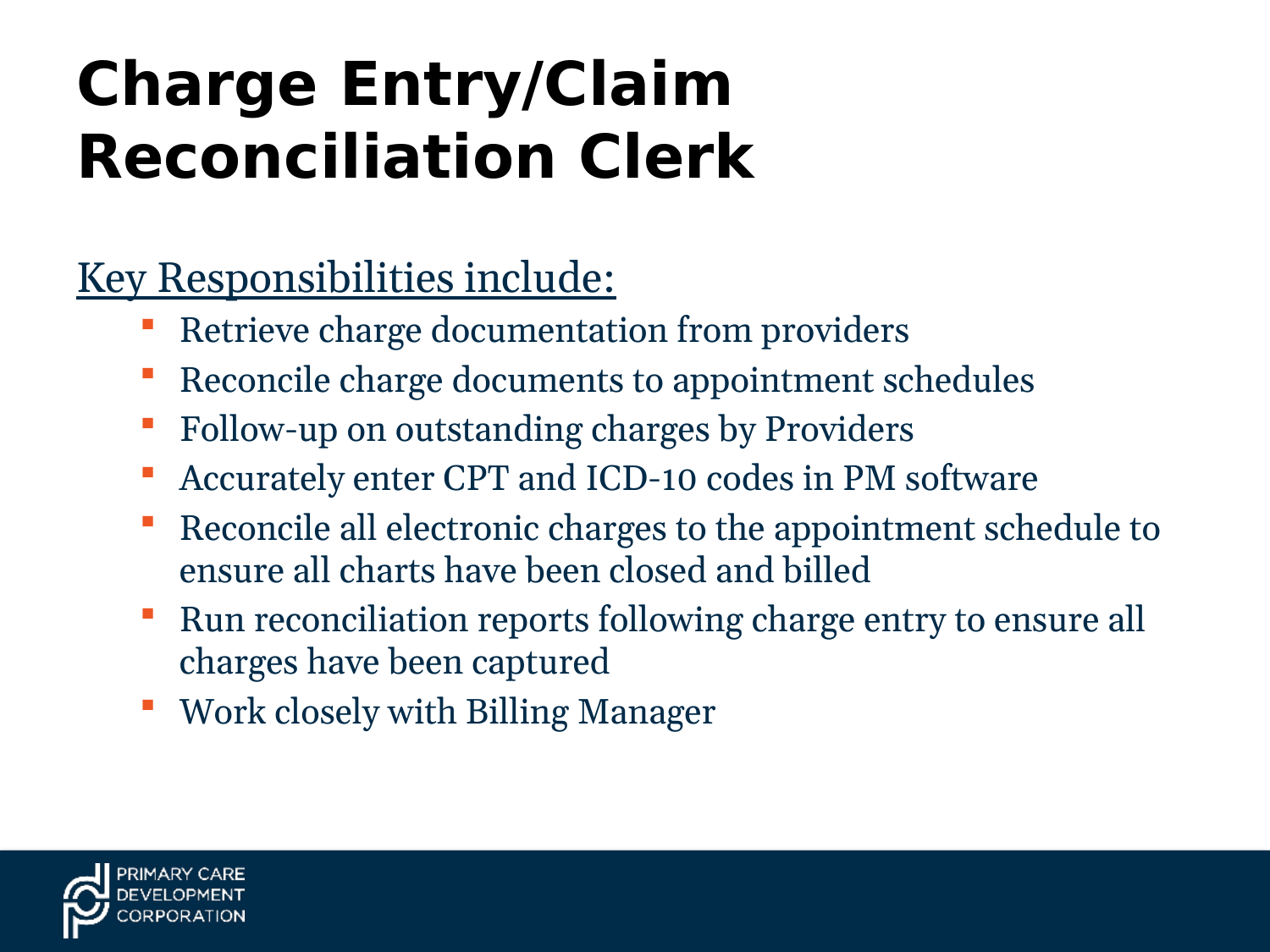

# Charge Entry/Claim Reconciliation Clerk
Key Responsibilities include:
Retrieve charge documentation from providers
Reconcile charge documents to appointment schedules
Follow-up on outstanding charges by Providers
Accurately enter CPT and ICD-10 codes in PM software
Reconcile all electronic charges to the appointment schedule to ensure all charts have been closed and billed
Run reconciliation reports following charge entry to ensure all charges have been captured
Work closely with Billing Manager